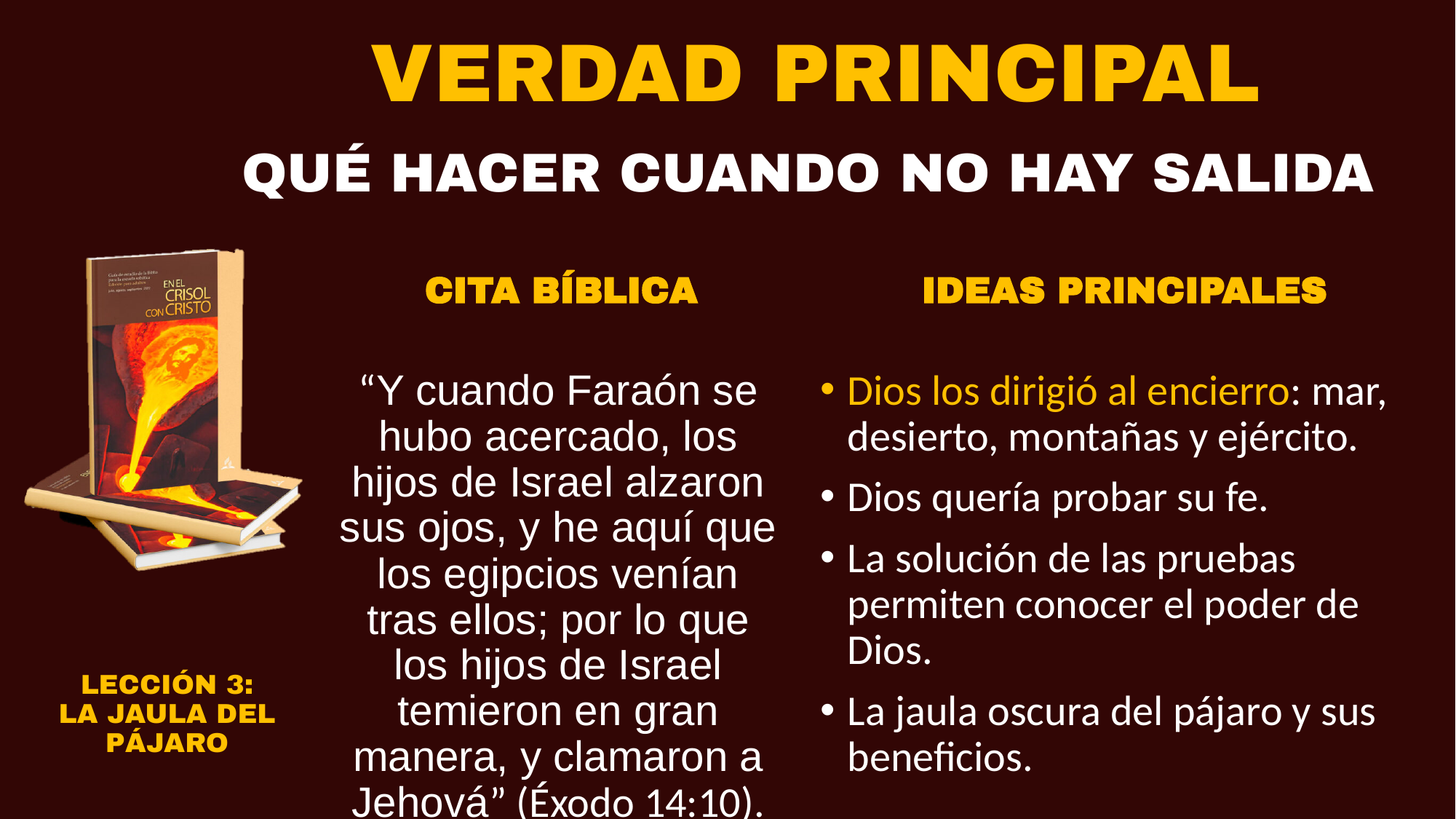

# VERDAD PRINCIPAL
QUÉ HACER CUANDO NO HAY SALIDA
CITA BÍBLICA
IDEAS PRINCIPALES
“Y cuando Faraón se hubo acercado, los hijos de Israel alzaron sus ojos, y he aquí que los egipcios venían tras ellos; por lo que los hijos de Israel temieron en gran manera, y clamaron a Jehová” (Éxodo 14:10).
Dios los dirigió al encierro: mar, desierto, montañas y ejército.
Dios quería probar su fe.
La solución de las pruebas permiten conocer el poder de Dios.
La jaula oscura del pájaro y sus beneficios.
LECCIÓN 3:
LA JAULA DEL PÁJARO